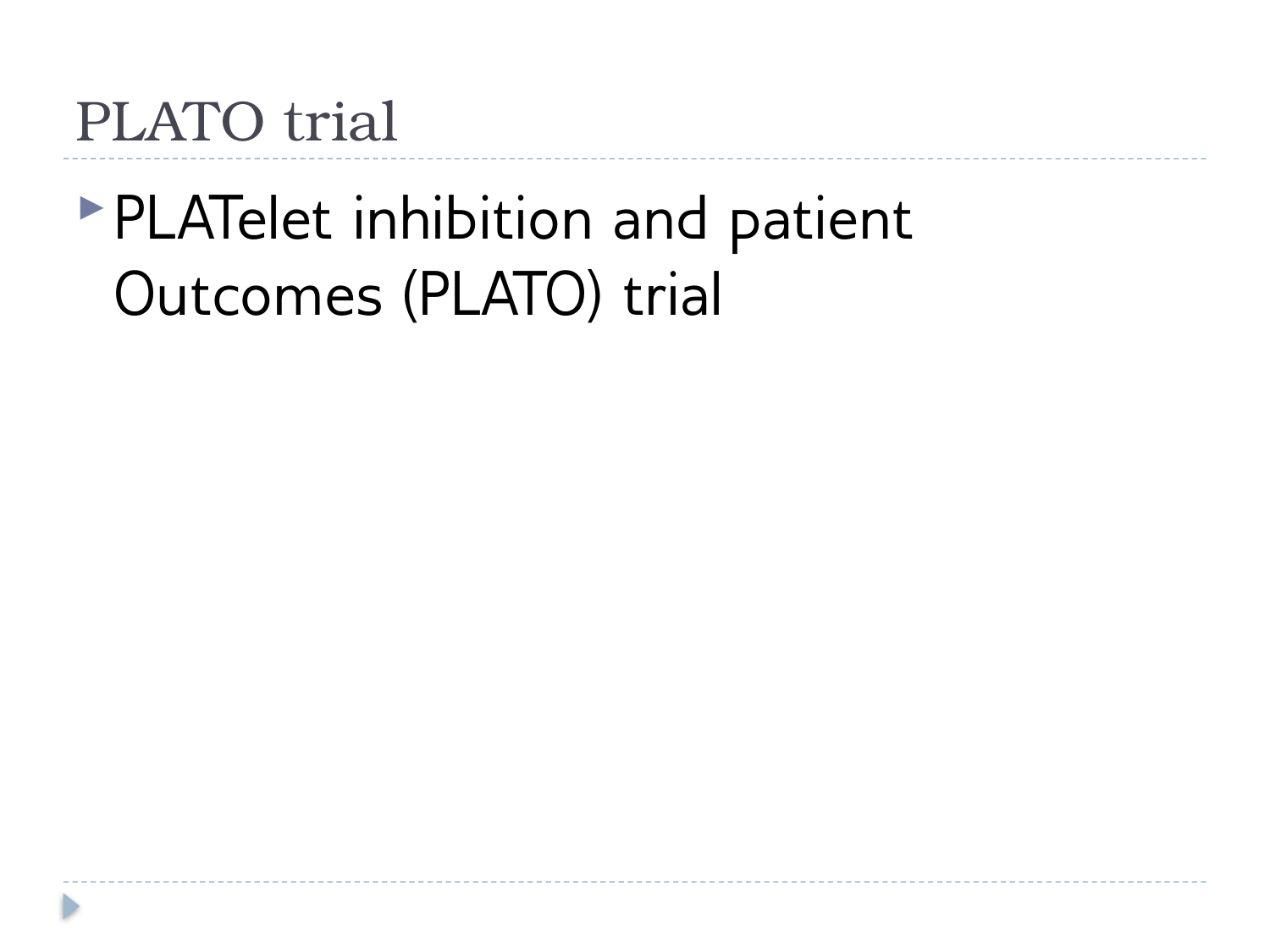

# PLATO trial
PLATelet inhibition and patient Outcomes (PLATO) trial